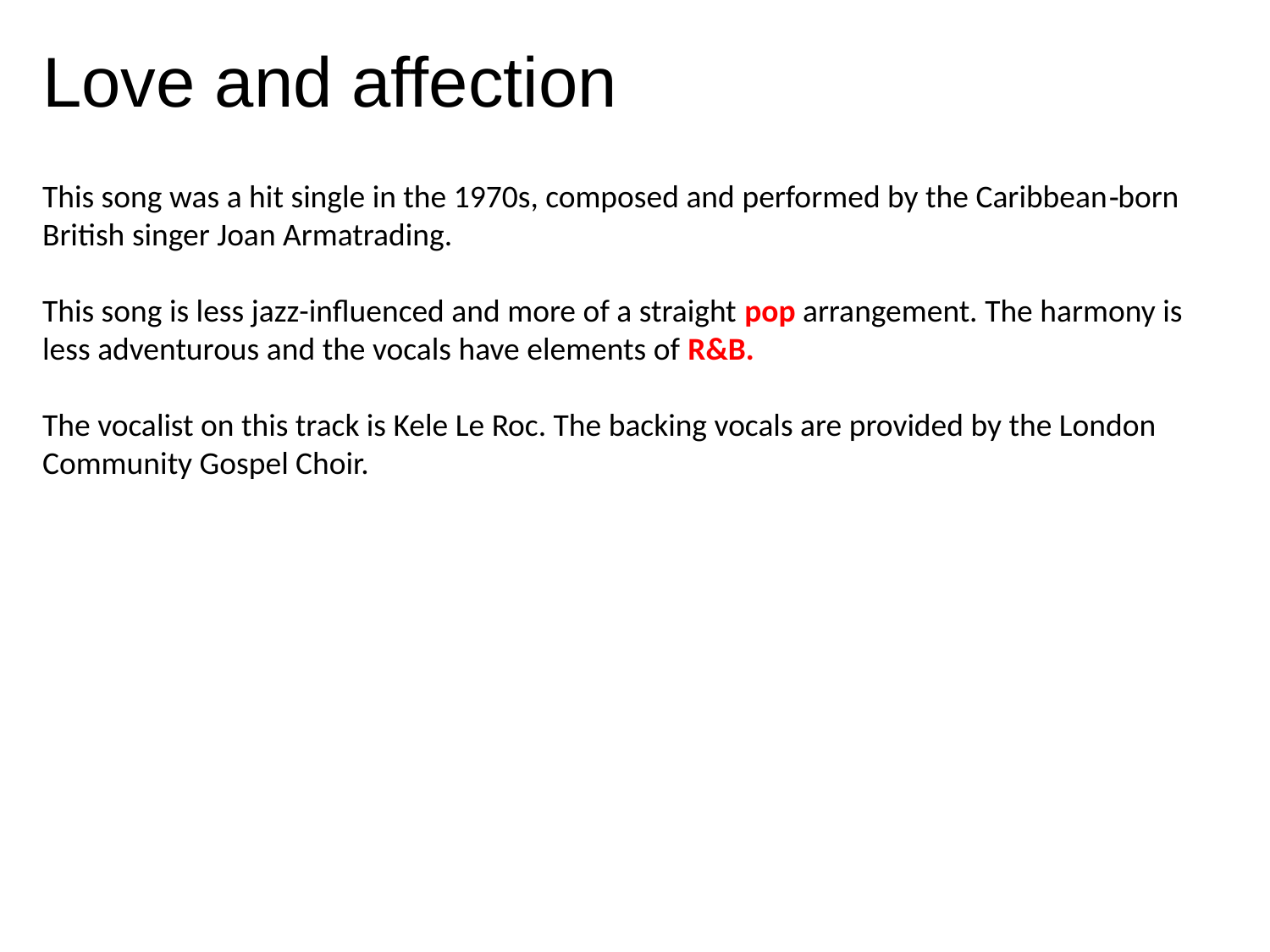

Love and affection
This song was a hit single in the 1970s, composed and performed by the Caribbean‐born British singer Joan Armatrading.

This song is less jazz-influenced and more of a straight pop arrangement. The harmony is less adventurous and the vocals have elements of R&B.

The vocalist on this track is Kele Le Roc. The backing vocals are provided by the London Community Gospel Choir.